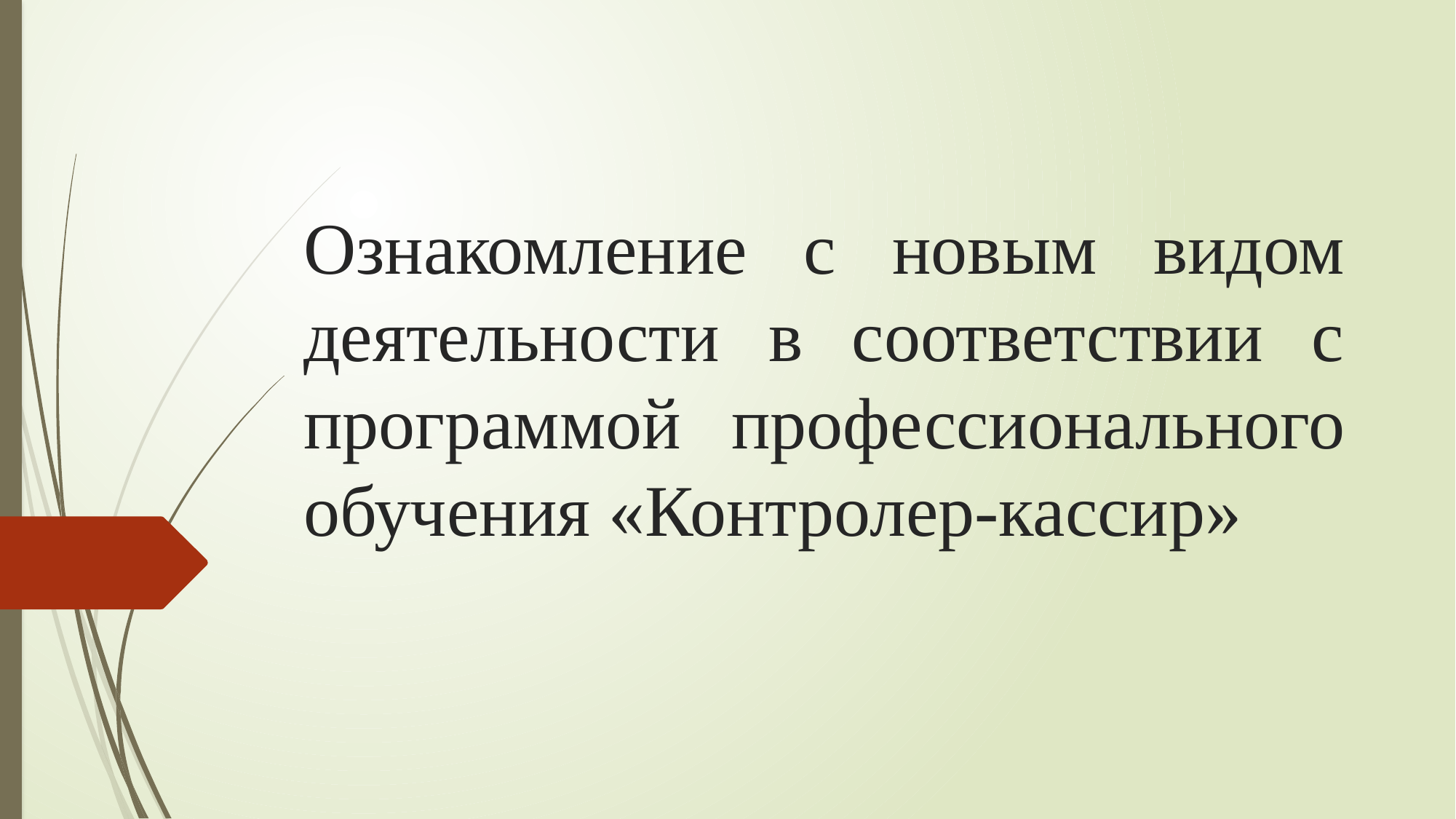

# Ознакомление с новым видом деятельности в соответствии с программой профессионального обучения «Контролер-кассир»